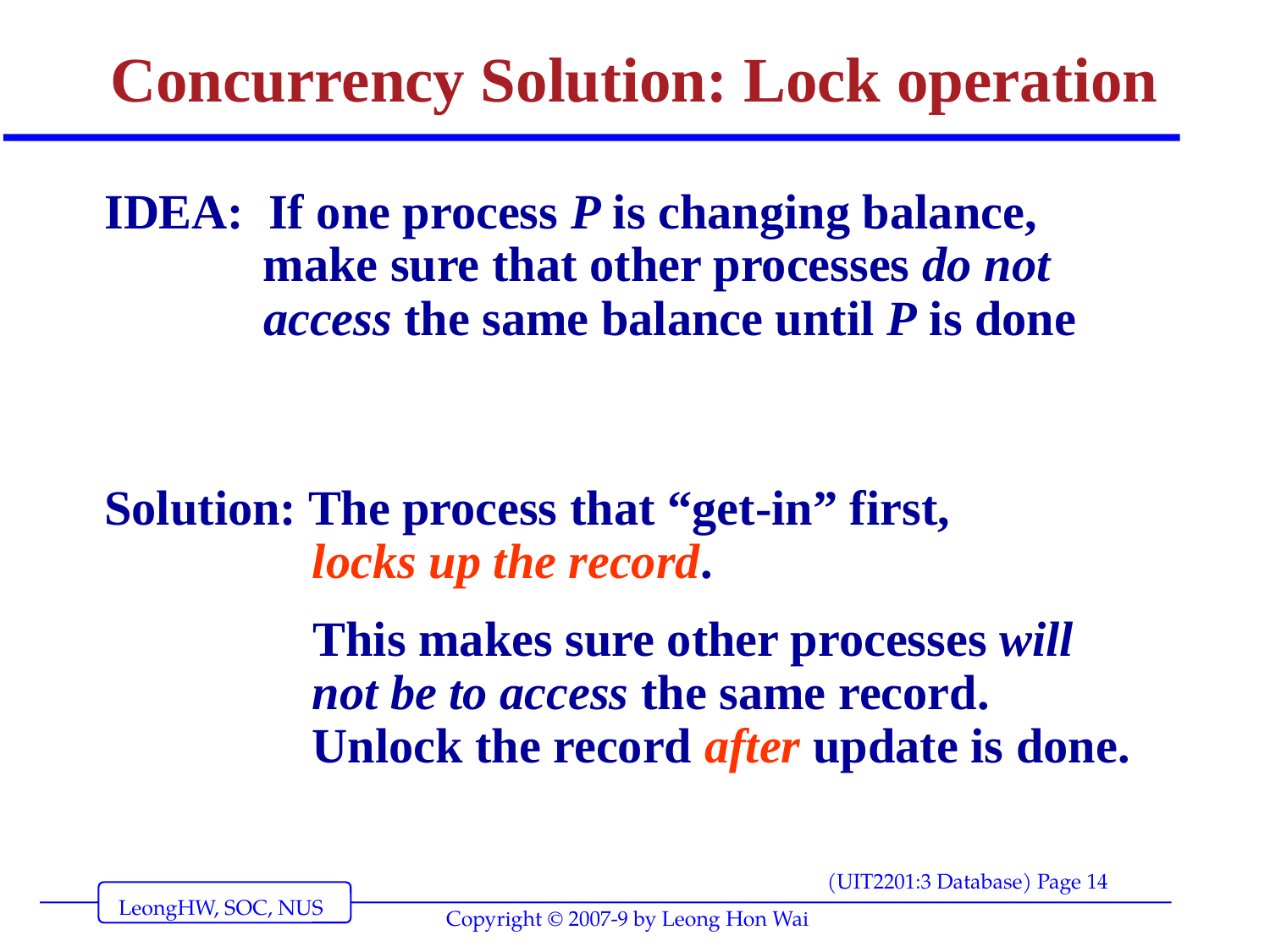

# Concurrency Solution: Lock operation
IDEA:  If one process P is changing balance,
         make sure that other processes do not
         access the same balance until P is done
Solution: The process that “get-in” first,
             locks up the record.
                 This makes sure other processes will
             not be to access the same record.
             Unlock the record after update is done.